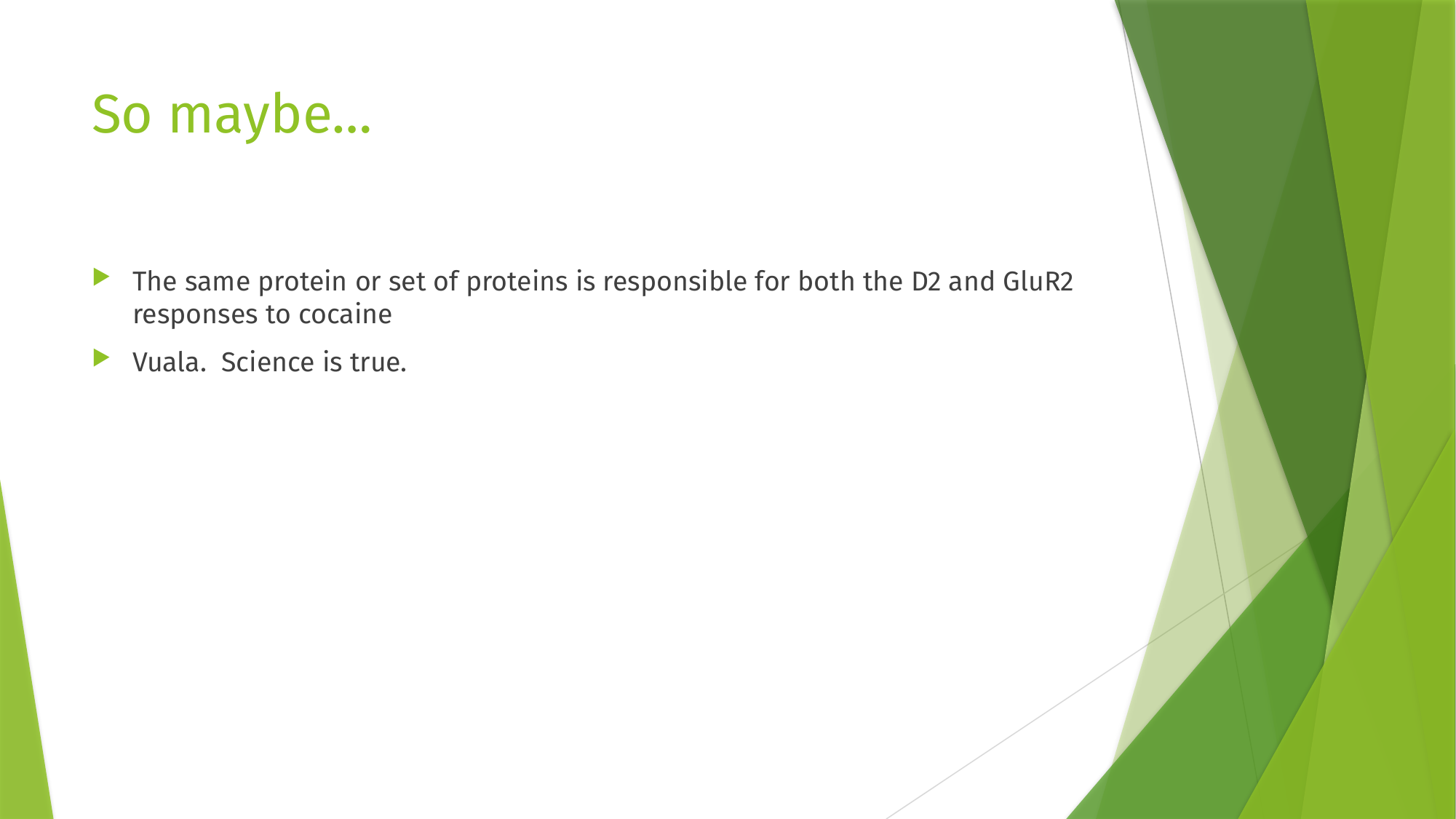

# So maybe…
The same protein or set of proteins is responsible for both the D2 and GluR2 responses to cocaine
Vuala.  Science is true.